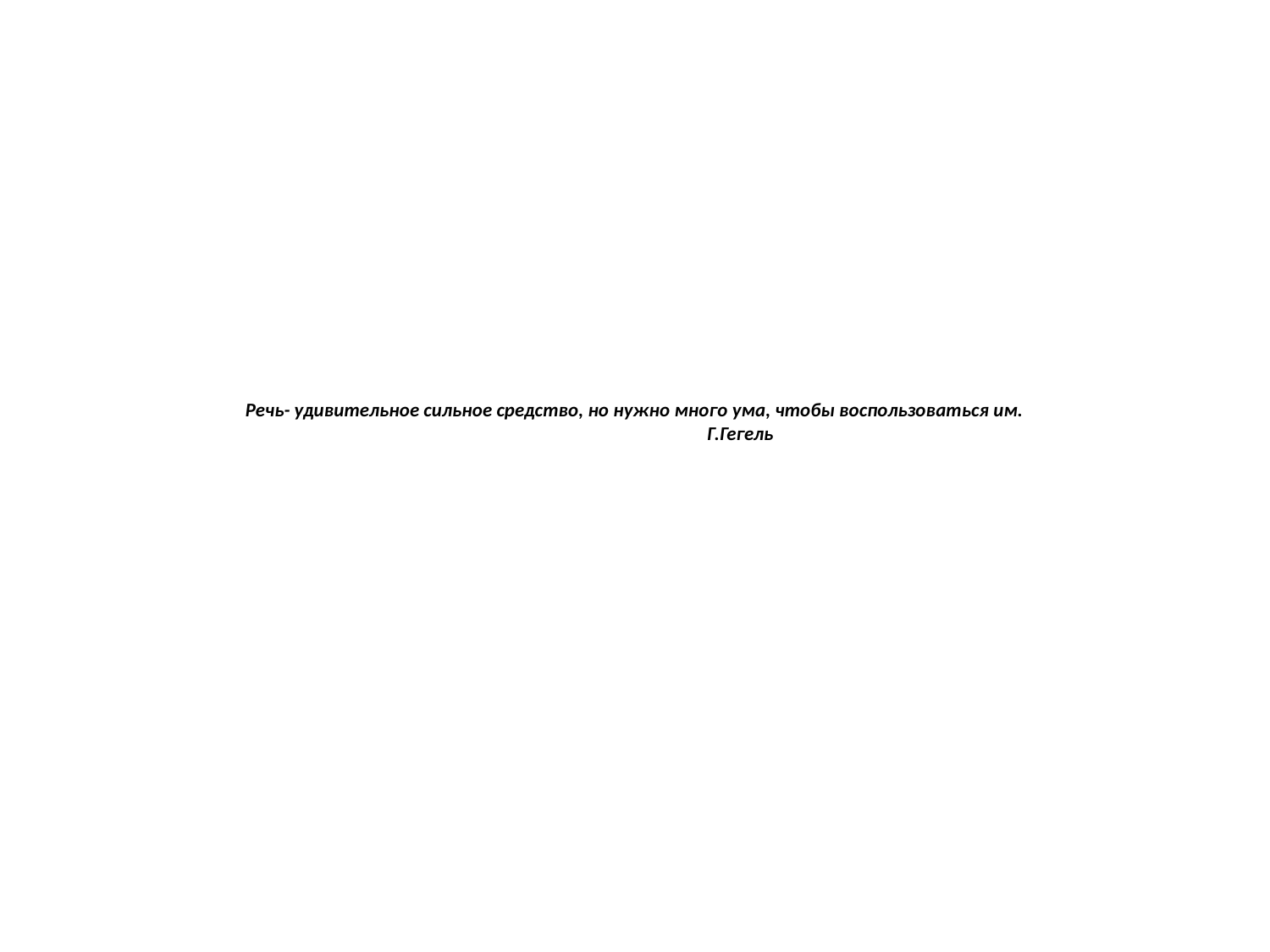

# Речь- удивительное сильное средство, но нужно много ума, чтобы воспользоваться им. Г.Гегель